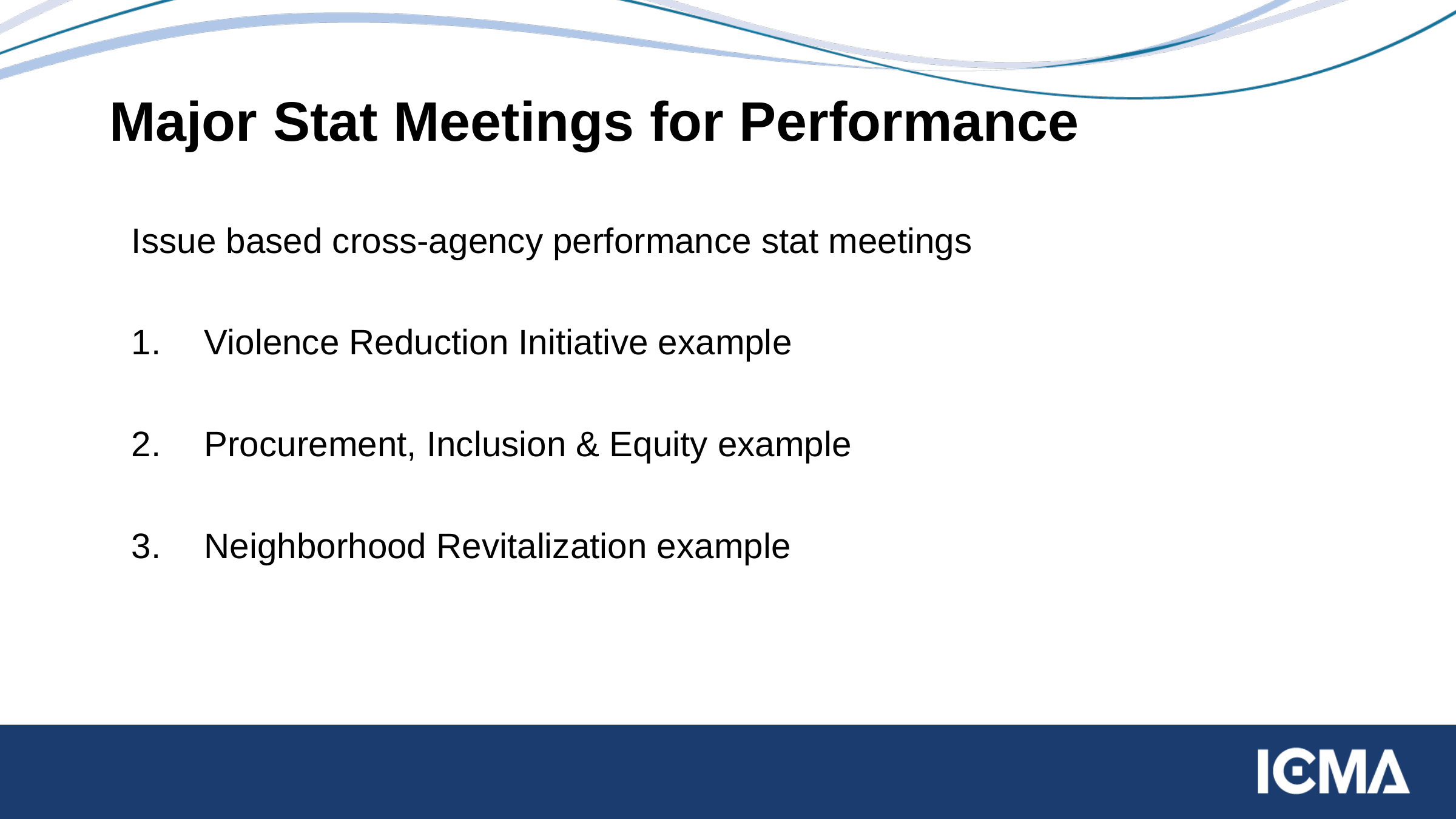

43
# Major Stat Meetings for Performance
Issue based cross-agency performance stat meetings

Violence Reduction Initiative example

Procurement, Inclusion & Equity example

Neighborhood Revitalization example